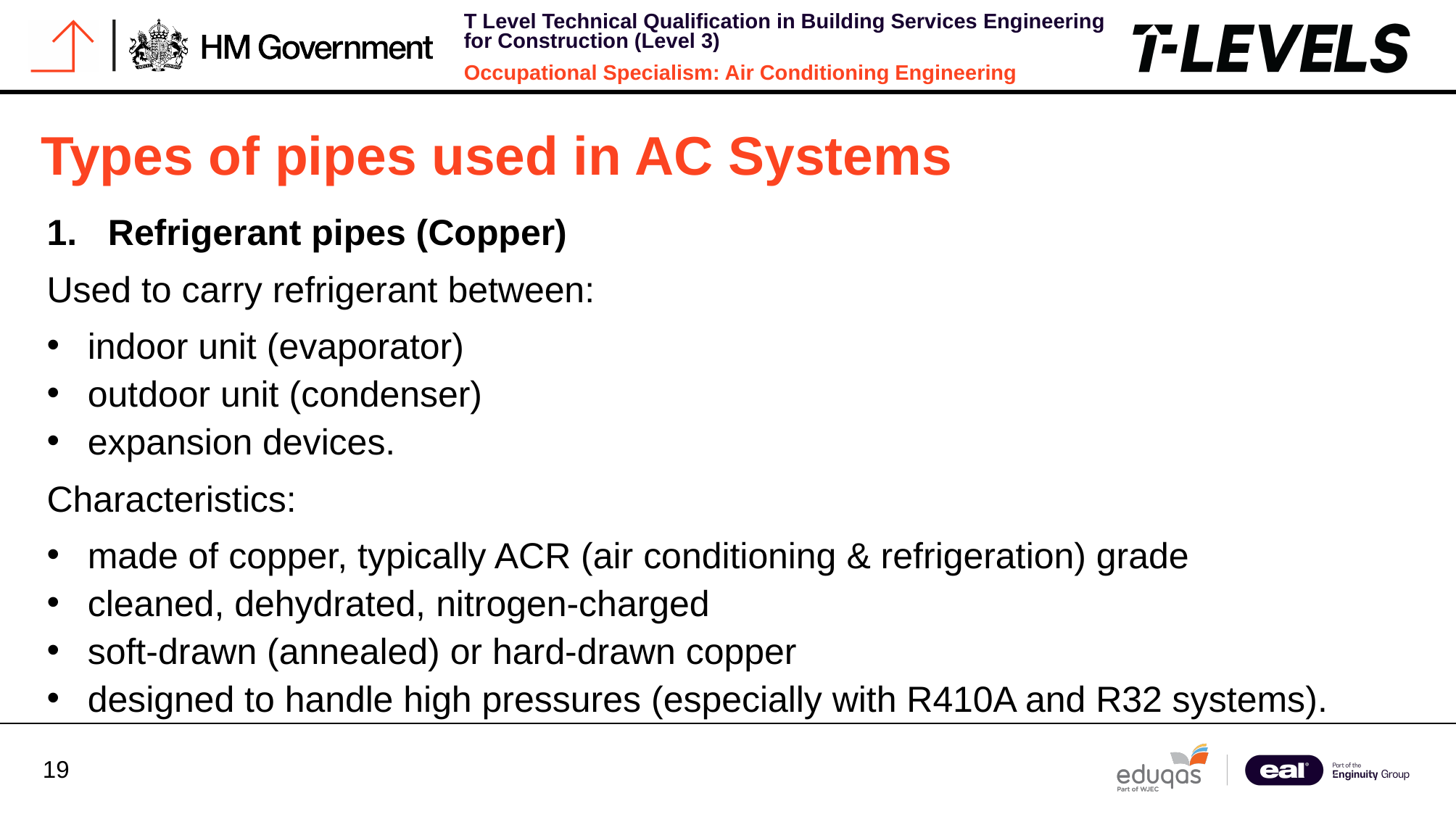

Types of pipes used in AC Systems
Refrigerant pipes (Copper)
Used to carry refrigerant between:
indoor unit (evaporator)
outdoor unit (condenser)
expansion devices.
Characteristics:
made of copper, typically ACR (air conditioning & refrigeration) grade
cleaned, dehydrated, nitrogen‑charged
soft-drawn (annealed) or hard-drawn copper
designed to handle high pressures (especially with R410A and R32 systems).